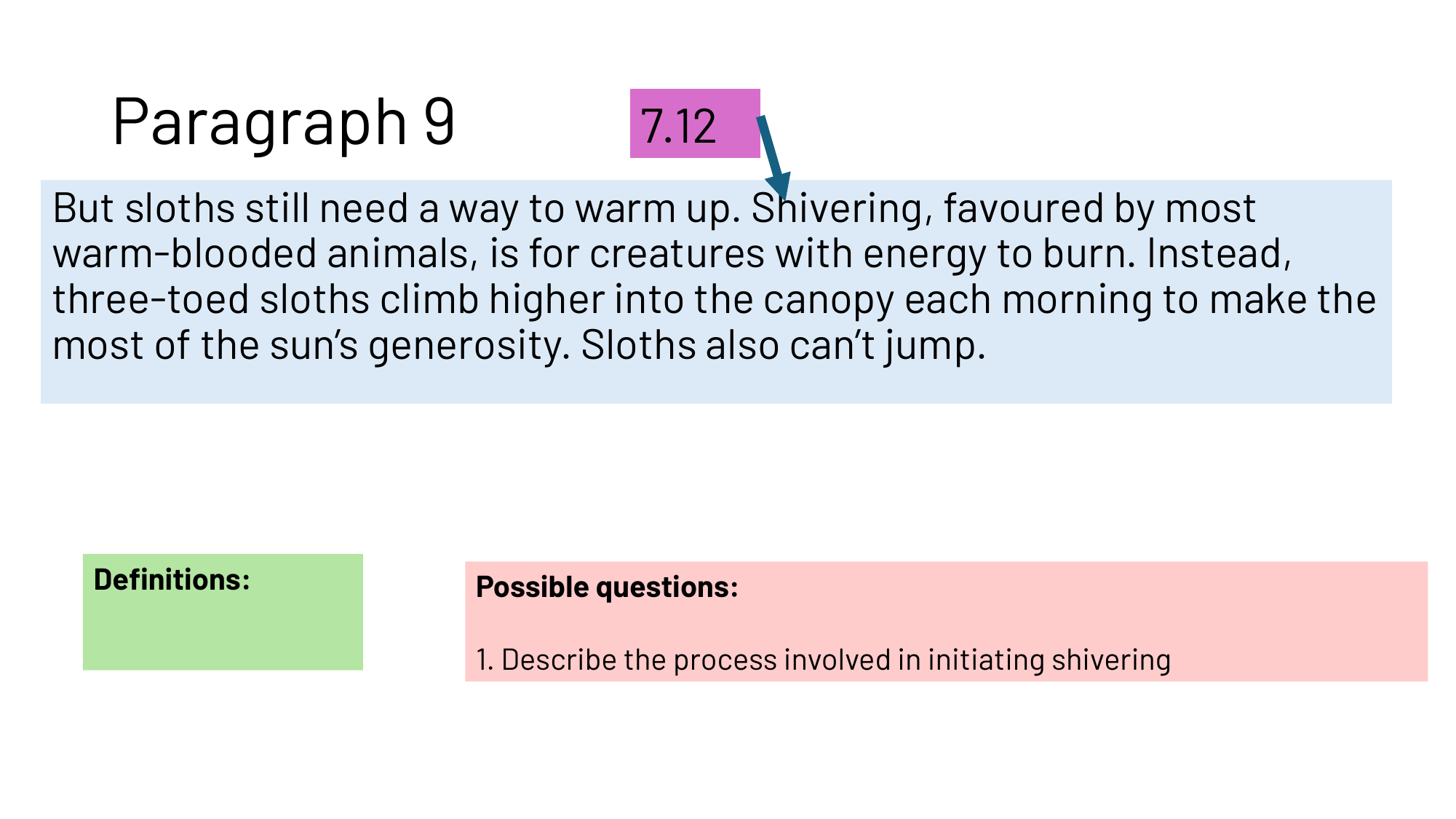

# Paragraph 9
7.12
But sloths still need a way to warm up. Shivering, favoured by most warm‑blooded animals, is for creatures with energy to burn. Instead, three‑toed sloths climb higher into the canopy each morning to make the most of the sun’s generosity. Sloths also can’t jump.
Definitions:

Possible questions:

1. Describe the process involved in initiating shivering